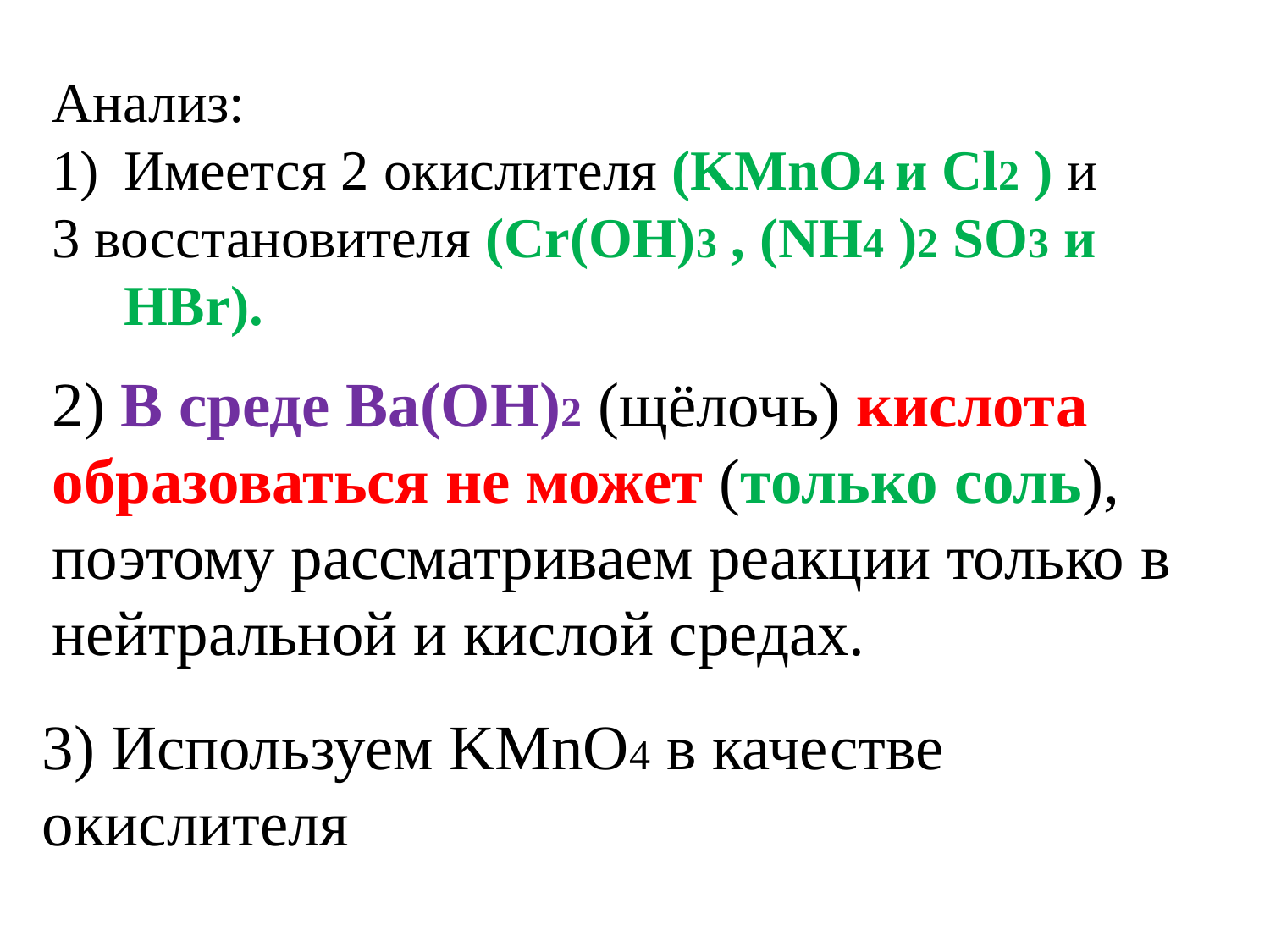

Анализ:
Имеется 2 окислителя (KMnO4 и Cl2 ) и
3 восстановителя (Cr(OH)3 , (NH4 )2 SO3 и HBr).
2) В среде Ba(OH)2 (щёлочь) кислота образоваться не может (только соль), поэтому рассматриваем реакции только в нейтральной и кислой средах.
3) Используем KMnO4 в качестве окислителя